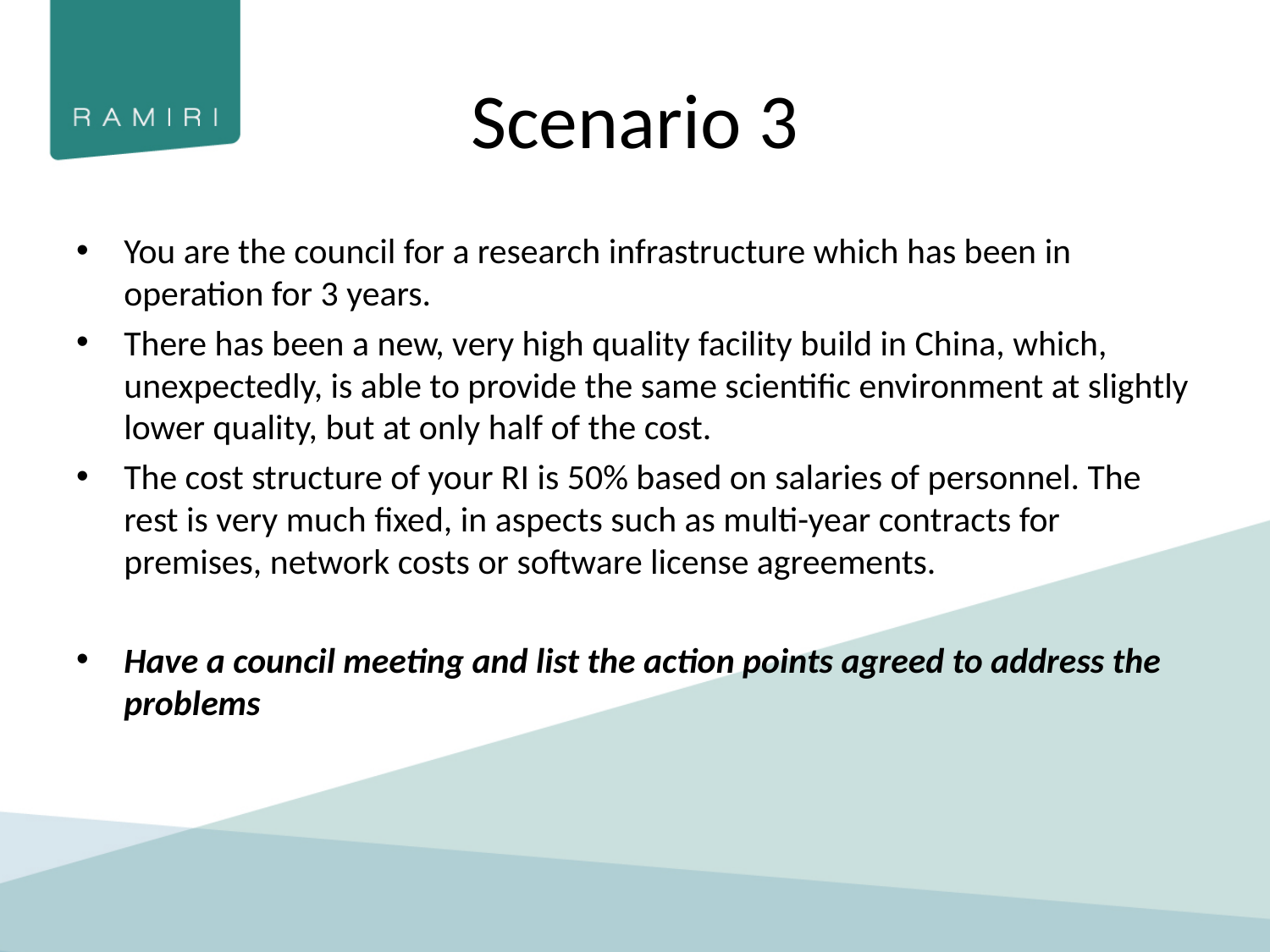

# Scenario 3
You are the council for a research infrastructure which has been in operation for 3 years.
There has been a new, very high quality facility build in China, which, unexpectedly, is able to provide the same scientific environment at slightly lower quality, but at only half of the cost.
The cost structure of your RI is 50% based on salaries of personnel. The rest is very much fixed, in aspects such as multi-year contracts for premises, network costs or software license agreements.

Have a council meeting and list the action points agreed to address the problems